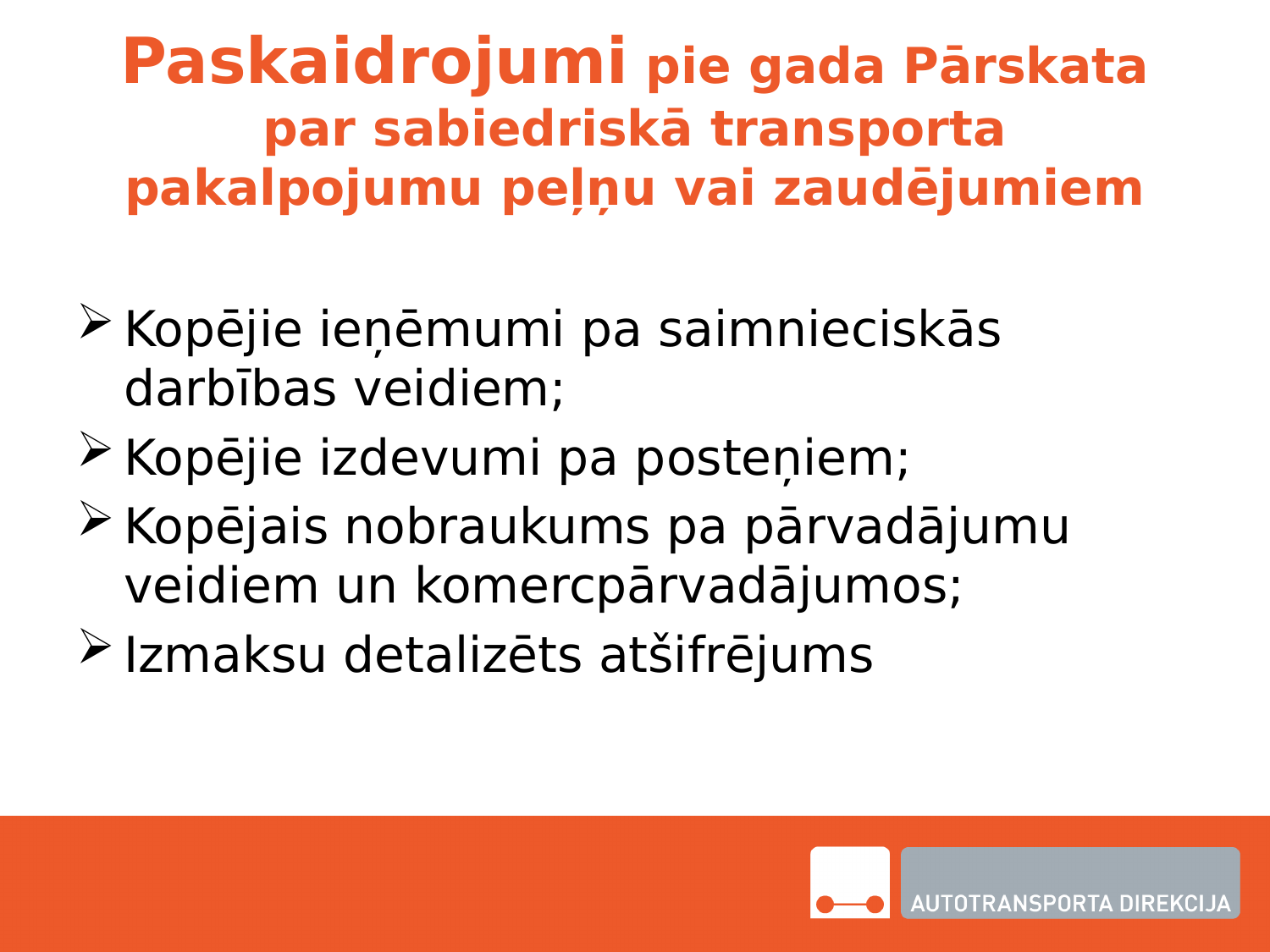

# Paskaidrojumi pie gada Pārskata par sabiedriskā transporta pakalpojumu peļņu vai zaudējumiem

Kopējie ieņēmumi pa saimnieciskās darbības veidiem;
Kopējie izdevumi pa posteņiem;
Kopējais nobraukums pa pārvadājumu veidiem un komercpārvadājumos;
Izmaksu detalizēts atšifrējums